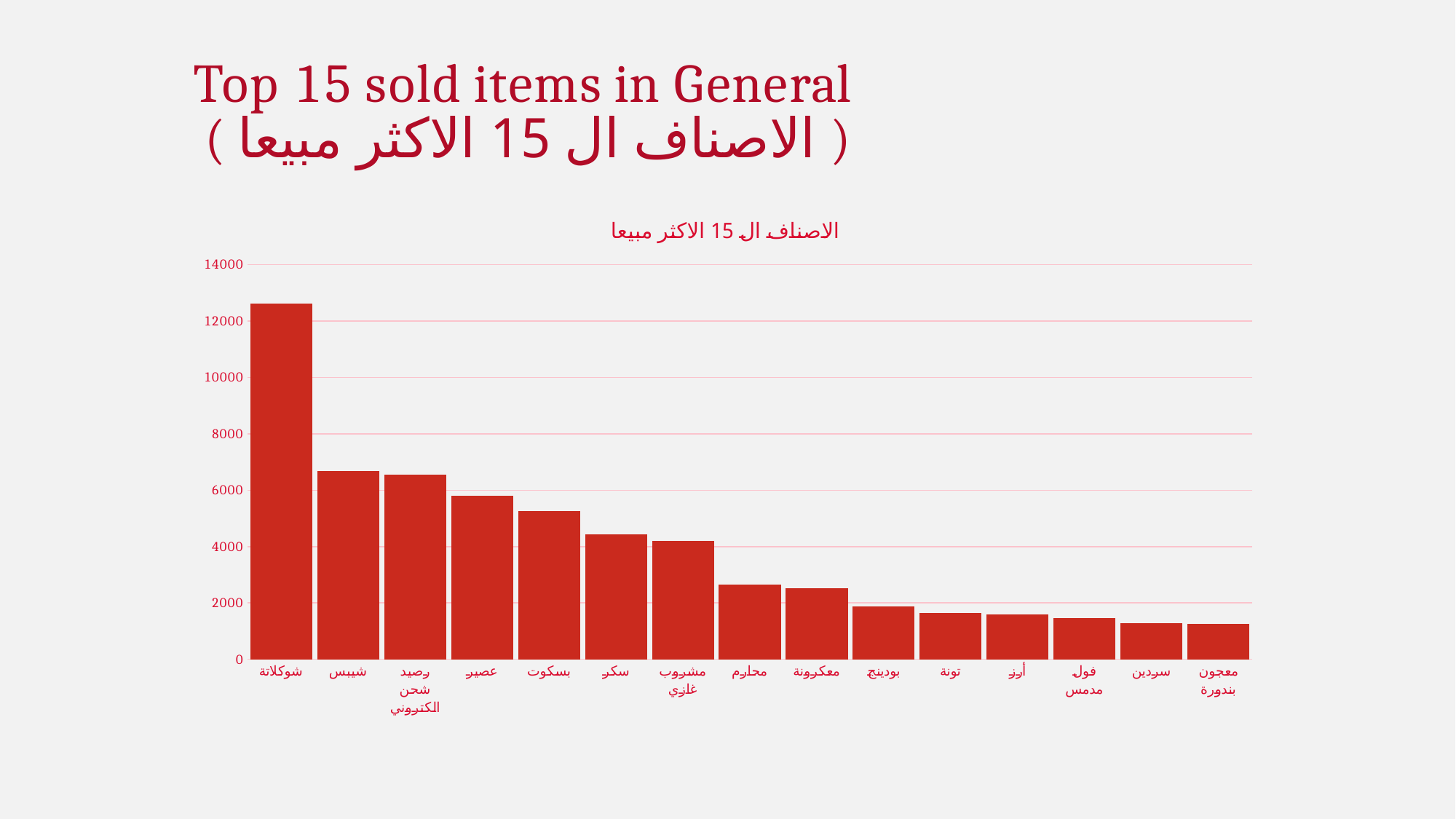

# Top 15 sold items in General ( الاصناف ال 15 الاكثر مبيعا )

### Chart: الاصناف ال 15 الاكثر مبيعا

| Category | ItemFrequincy |
|---|---|
| شوكلاتة | 12636.0 |
| شيبس | 6684.0 |
| رصيد شحن الكتروني | 6546.0 |
| عصير | 5795.0 |
| بسكوت | 5272.0 |
| سكر | 4440.0 |
| مشروب غازي | 4213.0 |
| محارم | 2648.2 |
| معكرونة | 2529.0 |
| بودينج | 1889.0 |
| تونة | 1642.0 |
| أرز | 1601.0 |
| فول مدمس | 1460.0 |
| سردين | 1272.0 |
| معجون بندورة | 1244.0 |